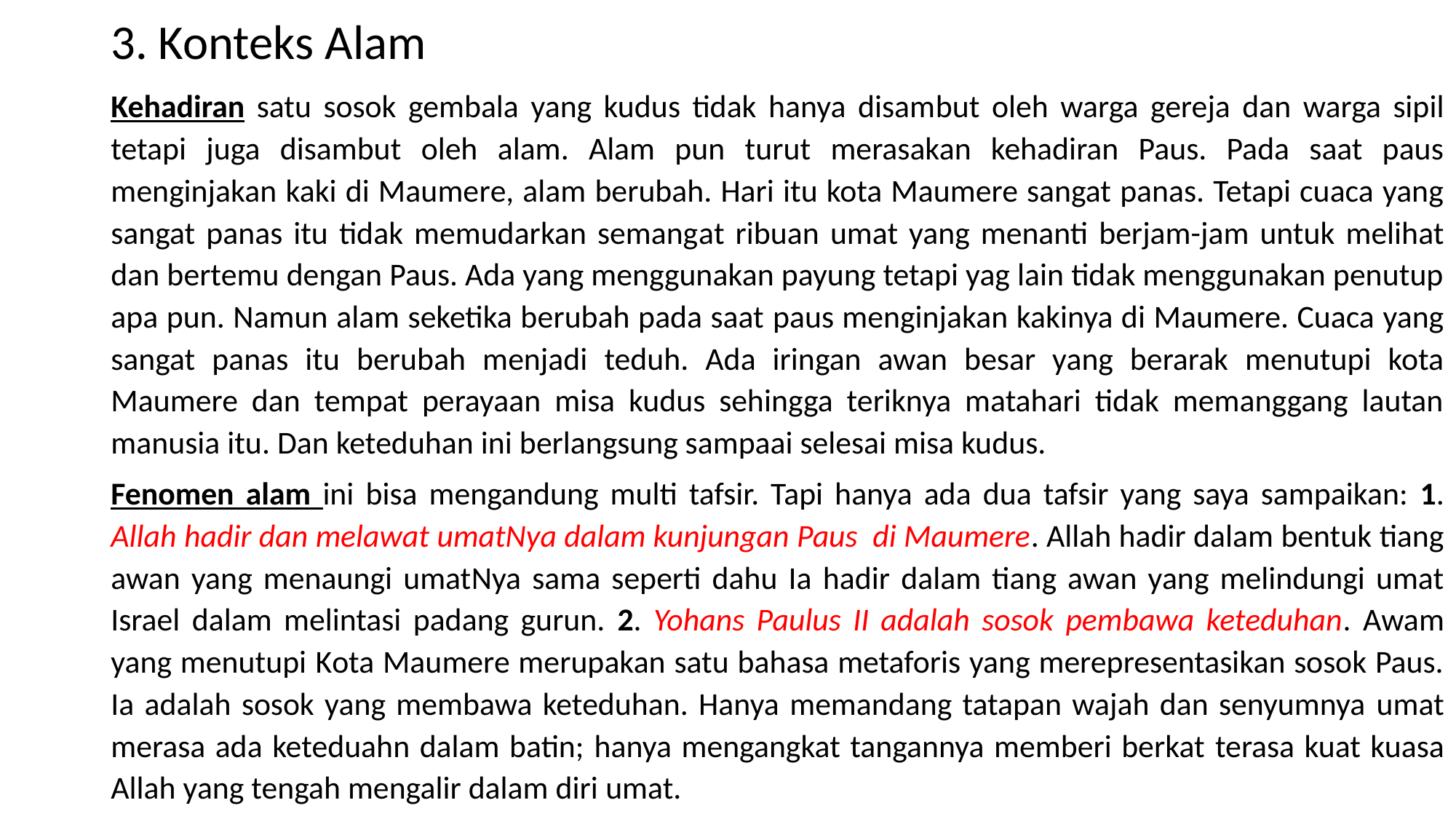

# 3. Konteks Alam
Kehadiran satu sosok gembala yang kudus tidak hanya disambut oleh warga gereja dan warga sipil tetapi juga disambut oleh alam. Alam pun turut merasakan kehadiran Paus. Pada saat paus menginjakan kaki di Maumere, alam berubah. Hari itu kota Maumere sangat panas. Tetapi cuaca yang sangat panas itu tidak memudarkan semangat ribuan umat yang menanti berjam-jam untuk melihat dan bertemu dengan Paus. Ada yang menggunakan payung tetapi yag lain tidak menggunakan penutup apa pun. Namun alam seketika berubah pada saat paus menginjakan kakinya di Maumere. Cuaca yang sangat panas itu berubah menjadi teduh. Ada iringan awan besar yang berarak menutupi kota Maumere dan tempat perayaan misa kudus sehingga teriknya matahari tidak memanggang lautan manusia itu. Dan keteduhan ini berlangsung sampaai selesai misa kudus.
Fenomen alam ini bisa mengandung multi tafsir. Tapi hanya ada dua tafsir yang saya sampaikan: 1. Allah hadir dan melawat umatNya dalam kunjungan Paus  di Maumere. Allah hadir dalam bentuk tiang awan yang menaungi umatNya sama seperti dahu Ia hadir dalam tiang awan yang melindungi umat Israel dalam melintasi padang gurun. 2. Yohans Paulus II adalah sosok pembawa keteduhan. Awam yang menutupi Kota Maumere merupakan satu bahasa metaforis yang merepresentasikan sosok Paus. Ia adalah sosok yang membawa keteduhan. Hanya memandang tatapan wajah dan senyumnya umat merasa ada keteduahn dalam batin; hanya mengangkat tangannya memberi berkat terasa kuat kuasa Allah yang tengah mengalir dalam diri umat.